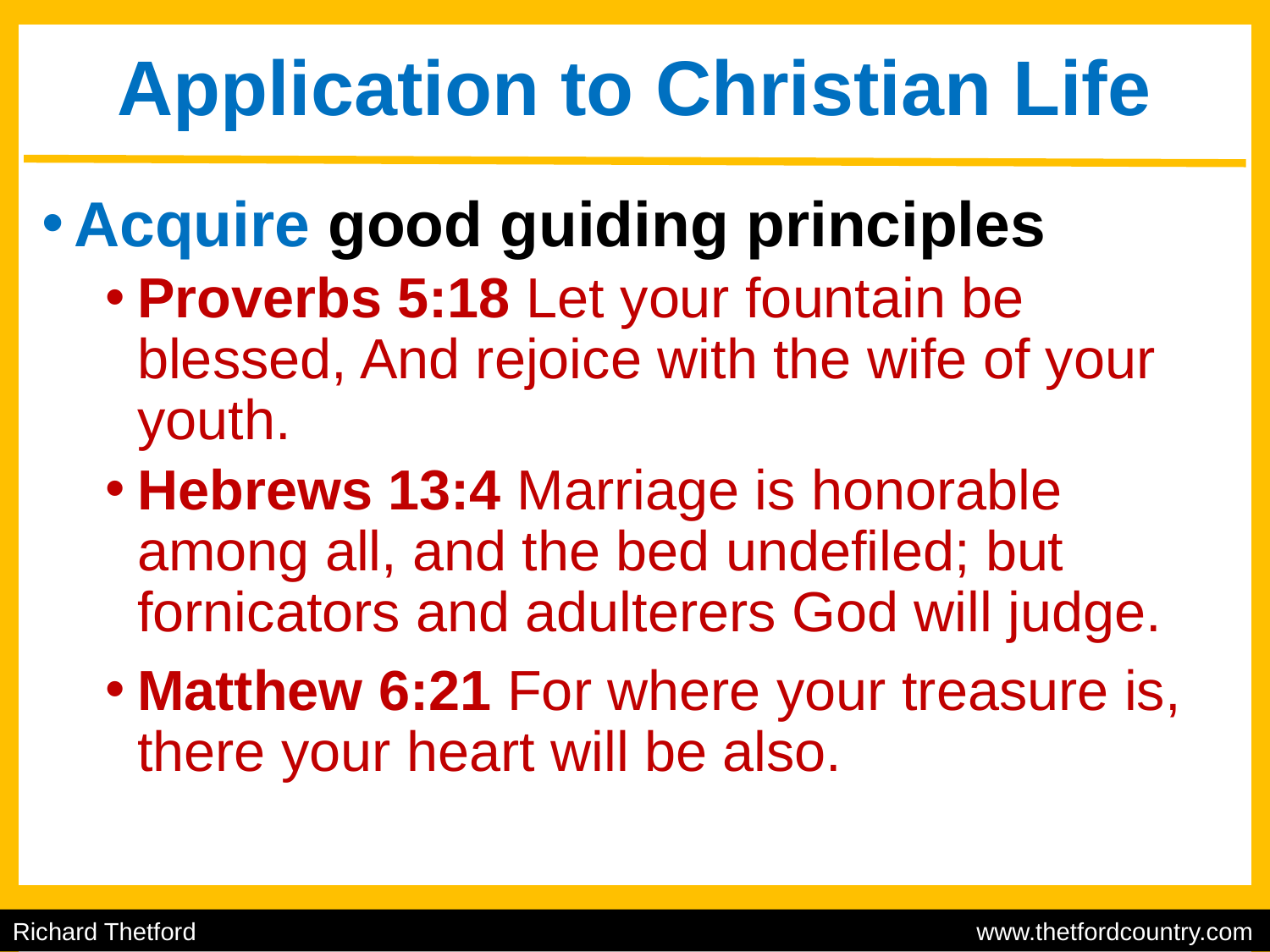

# Application to Christian Life
Acquire good guiding principles
Proverbs 5:18 Let your fountain be blessed, And rejoice with the wife of your youth.
Hebrews 13:4 Marriage is honorable among all, and the bed undefiled; but fornicators and adulterers God will judge.
Matthew 6:21 For where your treasure is, there your heart will be also.